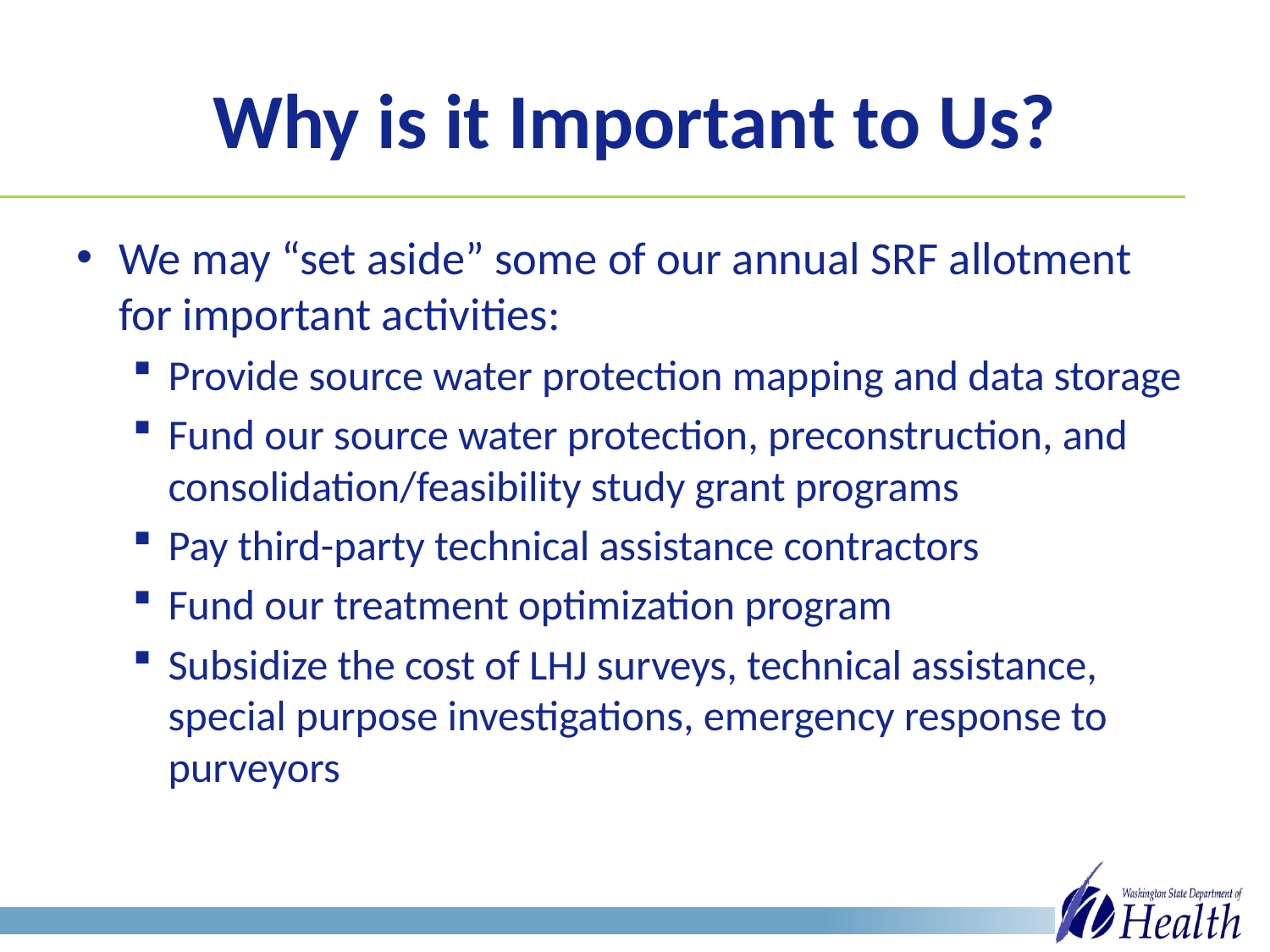

# Why is it Important to Us?
We may “set aside” some of our annual SRF allotment for important activities:
Provide source water protection mapping and data storage
Fund our source water protection, preconstruction, and consolidation/feasibility study grant programs
Pay third-party technical assistance contractors
Fund our treatment optimization program
Subsidize the cost of LHJ surveys, technical assistance, special purpose investigations, emergency response to purveyors